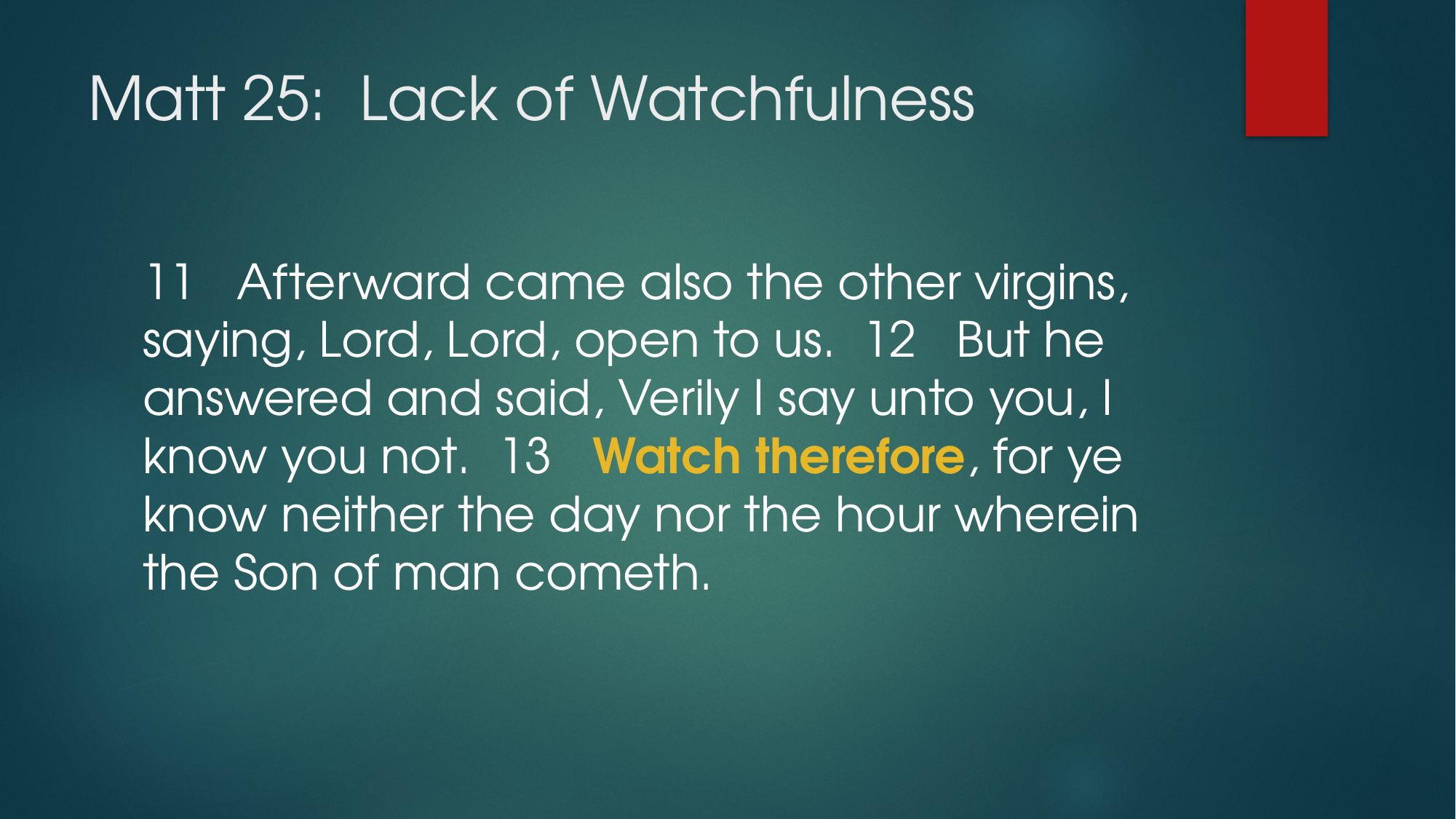

# Matt 25:  Lack of Watchfulness
11   Afterward came also the other virgins, saying, Lord, Lord, open to us.  12   But he answered and said, Verily I say unto you, I know you not.  13   Watch therefore, for ye know neither the day nor the hour wherein the Son of man cometh.